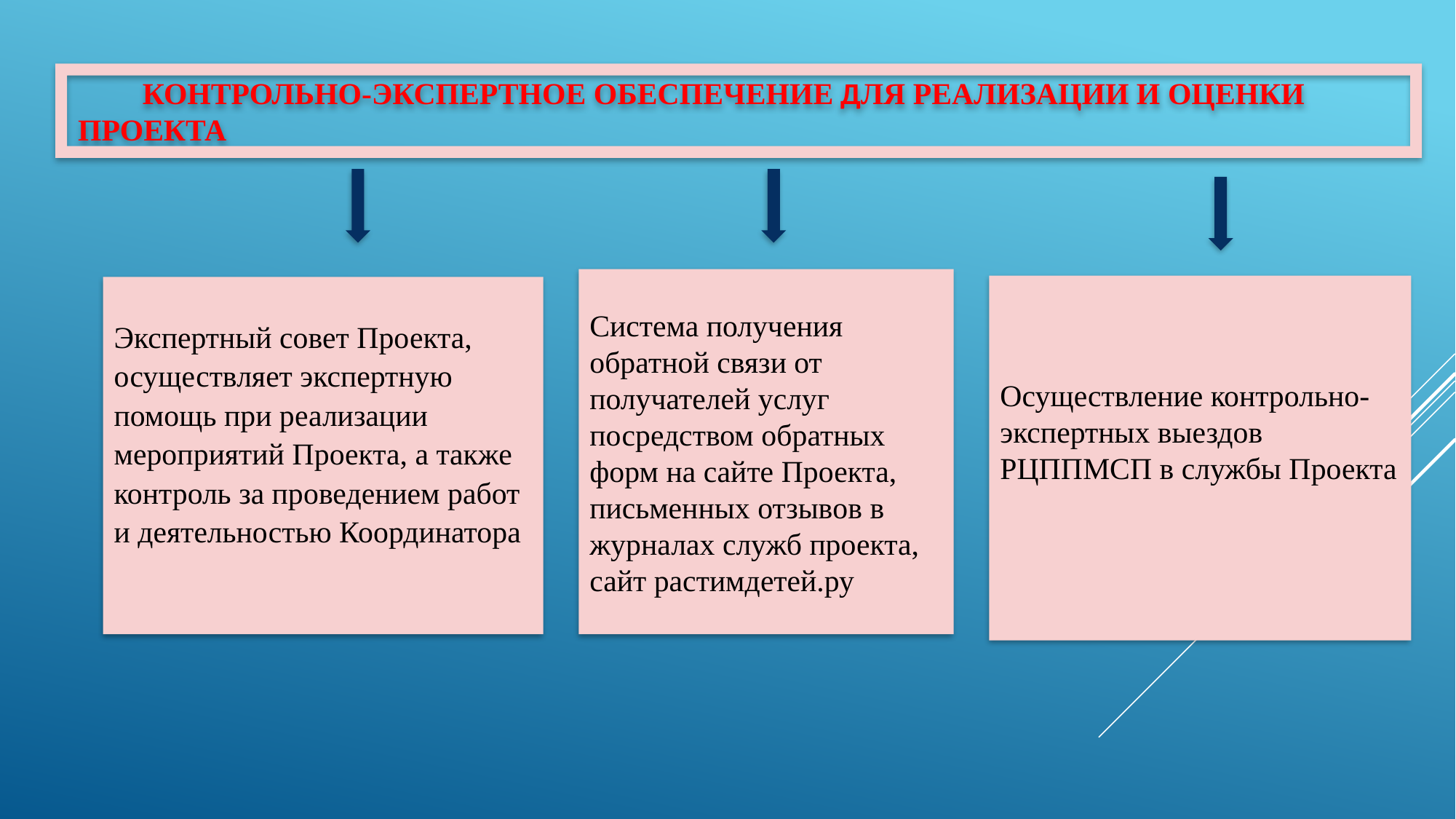

КОНТРОЛЬНО-ЭКСПЕРТНОЕ ОБЕСПЕЧЕНИЕ ДЛЯ РЕАЛИЗАЦИИ И ОЦЕНКИ ПРОЕКТА

Система получения обратной связи от получателей услуг посредством обратных форм на сайте Проекта, письменных отзывов в журналах служб проекта, сайт растимдетей.ру
Осуществление контрольно-экспертных выездов РЦППМСП в службы Проекта

Экспертный совет Проекта, осуществляет экспертную помощь при реализации мероприятий Проекта, а также контроль за проведением работ и деятельностью Координатора